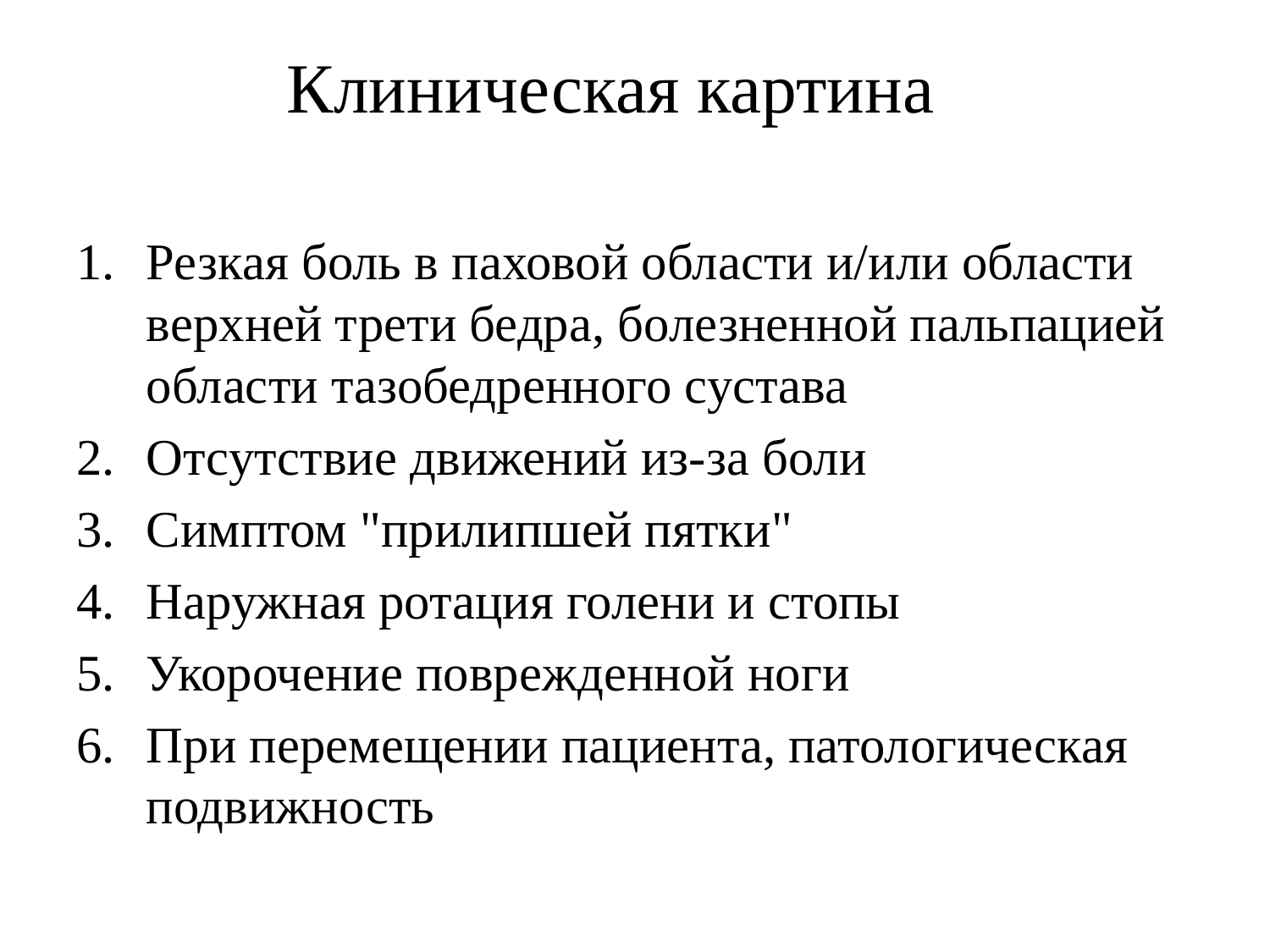

# Клиническая картина
Резкая боль в паховой области и/или области верхней трети бедра, болезненной пальпацией области тазобедренного сустава
Отсутствие движений из-за боли
Симптом "прилипшей пятки"
Наружная ротация голени и стопы
Укорочение поврежденной ноги
При перемещении пациента, патологическая подвижность